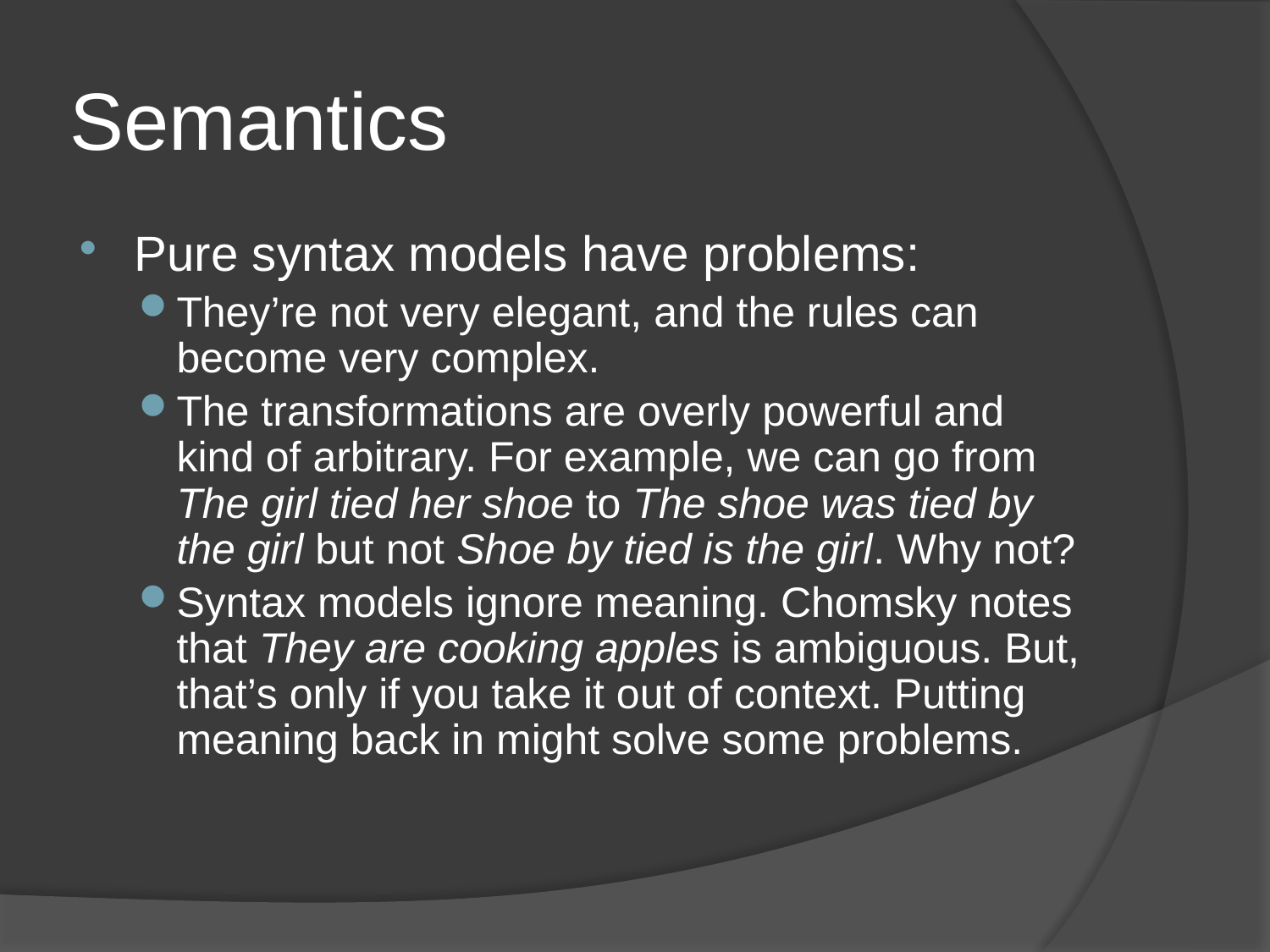

# Semantics
Pure syntax models have problems:
They’re not very elegant, and the rules can become very complex.
The transformations are overly powerful and kind of arbitrary. For example, we can go from The girl tied her shoe to The shoe was tied by the girl but not Shoe by tied is the girl. Why not?
Syntax models ignore meaning. Chomsky notes that They are cooking apples is ambiguous. But, that’s only if you take it out of context. Putting meaning back in might solve some problems.